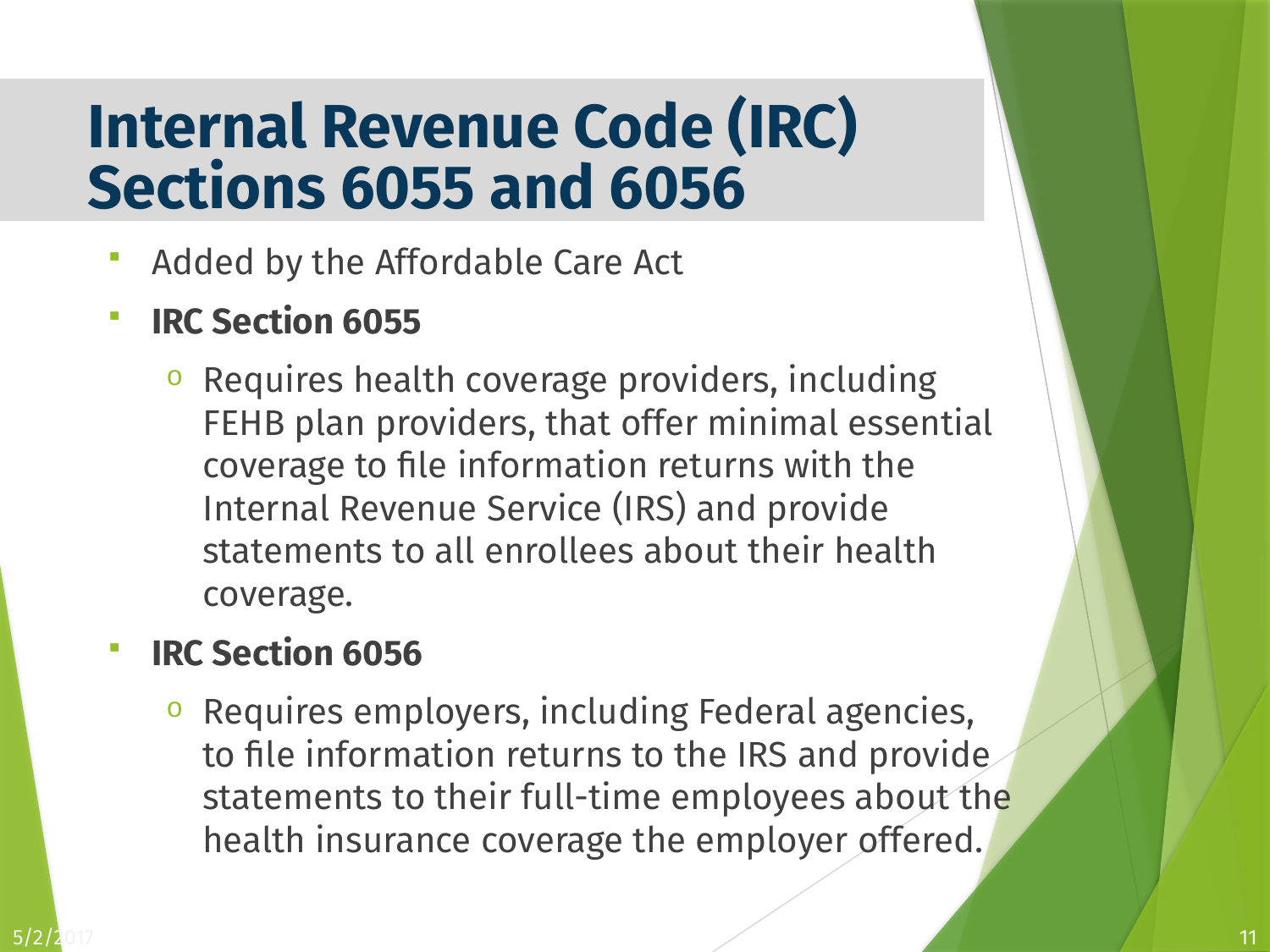

# Internal Revenue Code (IRC) Sections 6055 and 6056
Added by the Affordable Care Act
IRC Section 6055
Requires health coverage providers, including FEHB plan providers, that offer minimal essential coverage to file information returns with the Internal Revenue Service (IRS) and provide statements to all enrollees about their health coverage.
IRC Section 6056
Requires employers, including Federal agencies, to file information returns to the IRS and provide statements to their full-time employees about the health insurance coverage the employer offered.
5/2/2017
11